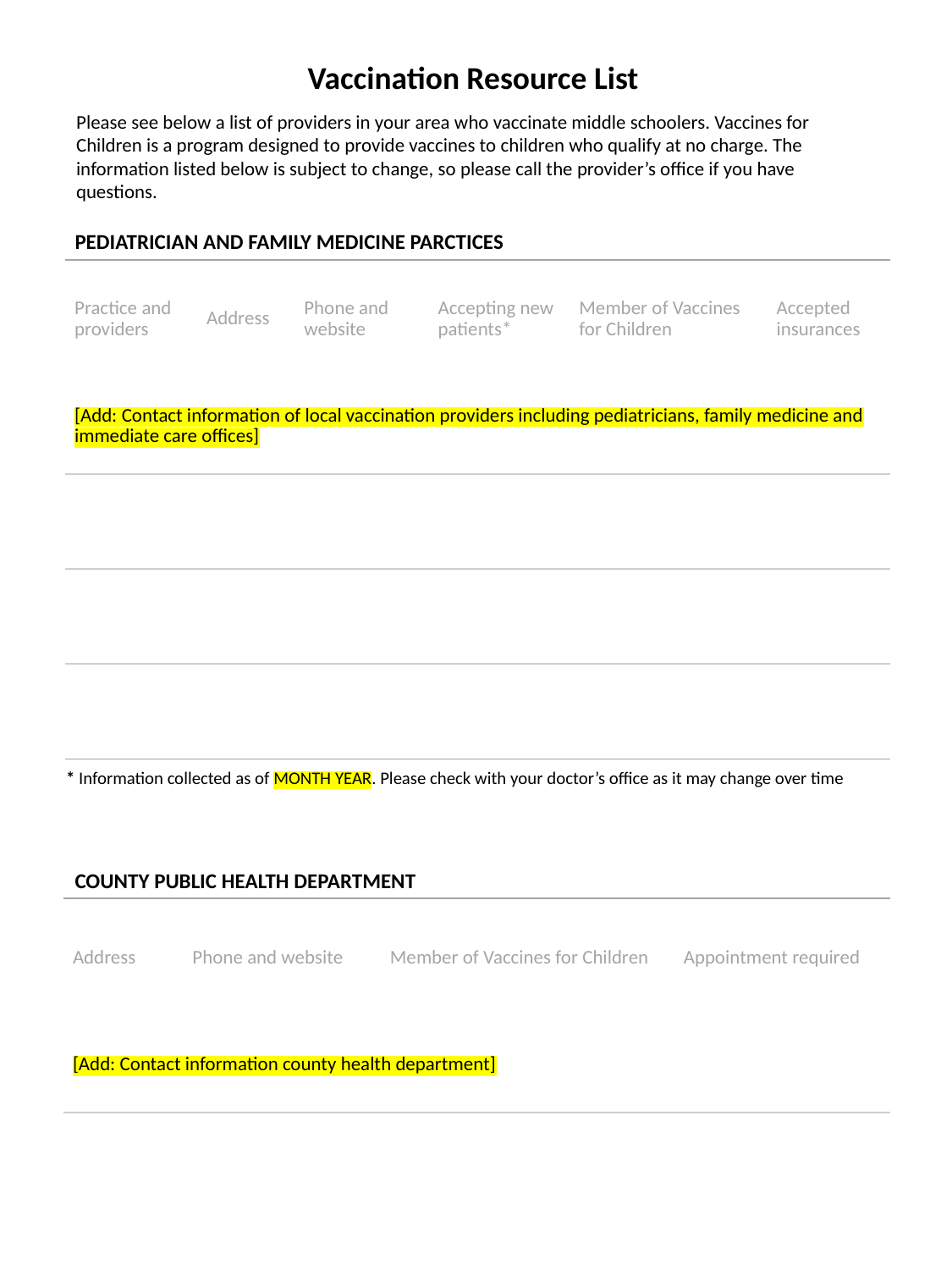

Vaccination Resource List
Please see below a list of providers in your area who vaccinate middle schoolers. Vaccines for Children is a program designed to provide vaccines to children who qualify at no charge. The information listed below is subject to change, so please call the provider’s office if you have questions.
PEDIATRICIAN AND FAMILY MEDICINE PARCTICES
| Practice and providers | Address | Phone and website | Accepting new patients\* | Member of Vaccines for Children | Accepted insurances |
| --- | --- | --- | --- | --- | --- |
| [Add: Contact information of local vaccination providers including pediatricians, family medicine and immediate care offices] |  |  |  |  |  |
|  |  |  |  |  |  |
|  |  |  |  |  |  |
|  |  |  |  |  |  |
* Information collected as of MONTH YEAR. Please check with your doctor’s office as it may change over time
COUNTY PUBLIC HEALTH DEPARTMENT
| Address | Phone and website | Member of Vaccines for Children | Appointment required |
| --- | --- | --- | --- |
| [Add: Contact information county health department] |  |  |  |